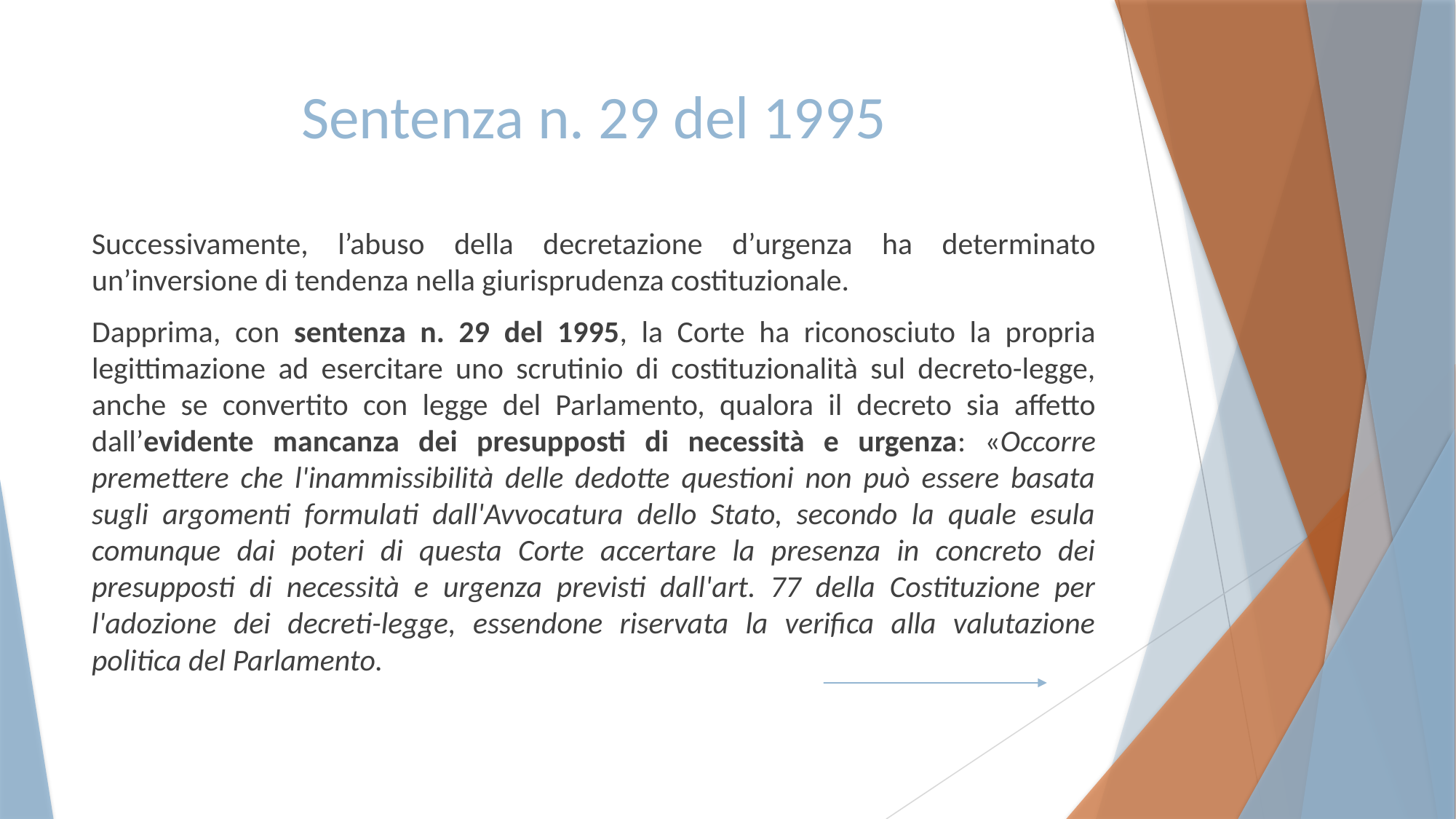

# Sentenza n. 29 del 1995
Successivamente, l’abuso della decretazione d’urgenza ha determinato un’inversione di tendenza nella giurisprudenza costituzionale.
Dapprima, con sentenza n. 29 del 1995, la Corte ha riconosciuto la propria legittimazione ad esercitare uno scrutinio di costituzionalità sul decreto-legge, anche se convertito con legge del Parlamento, qualora il decreto sia affetto dall’evidente mancanza dei presupposti di necessità e urgenza: «Occorre premettere che l'inammissibilità delle dedotte questioni non può essere basata sugli argomenti formulati dall'Avvocatura dello Stato, secondo la quale esula comunque dai poteri di questa Corte accertare la presenza in concreto dei presupposti di necessità e urgenza previsti dall'art. 77 della Costituzione per l'adozione dei decreti-legge, essendone riservata la verifica alla valutazione politica del Parlamento.